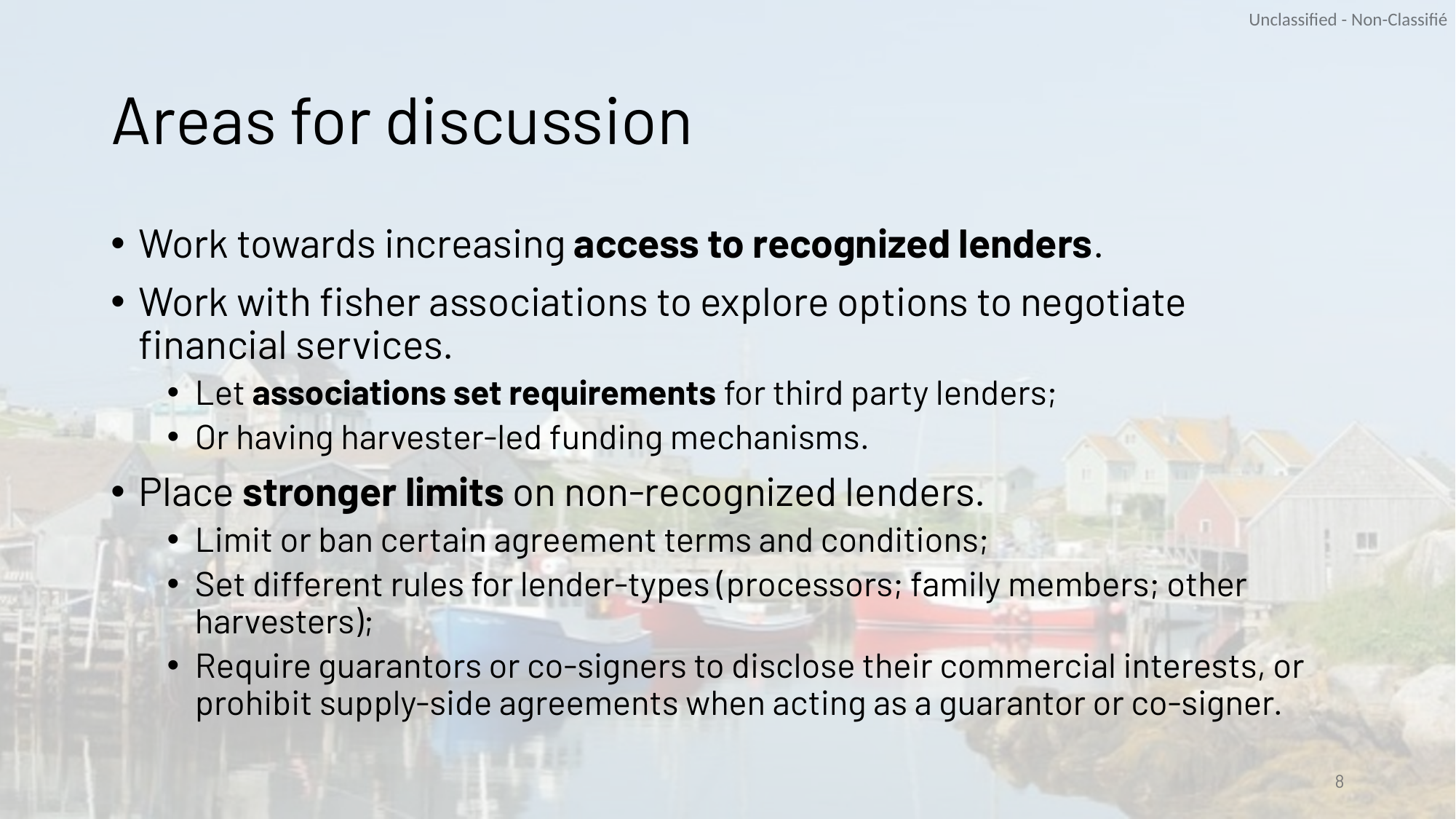

# Areas for discussion
Work towards increasing access to recognized lenders.
Work with fisher associations to explore options to negotiate financial services.
Let associations set requirements for third party lenders;
Or having harvester-led funding mechanisms.
Place stronger limits on non-recognized lenders.
Limit or ban certain agreement terms and conditions;
Set different rules for lender-types (processors; family members; other harvesters);
Require guarantors or co-signers to disclose their commercial interests, or prohibit supply-side agreements when acting as a guarantor or co-signer.

8